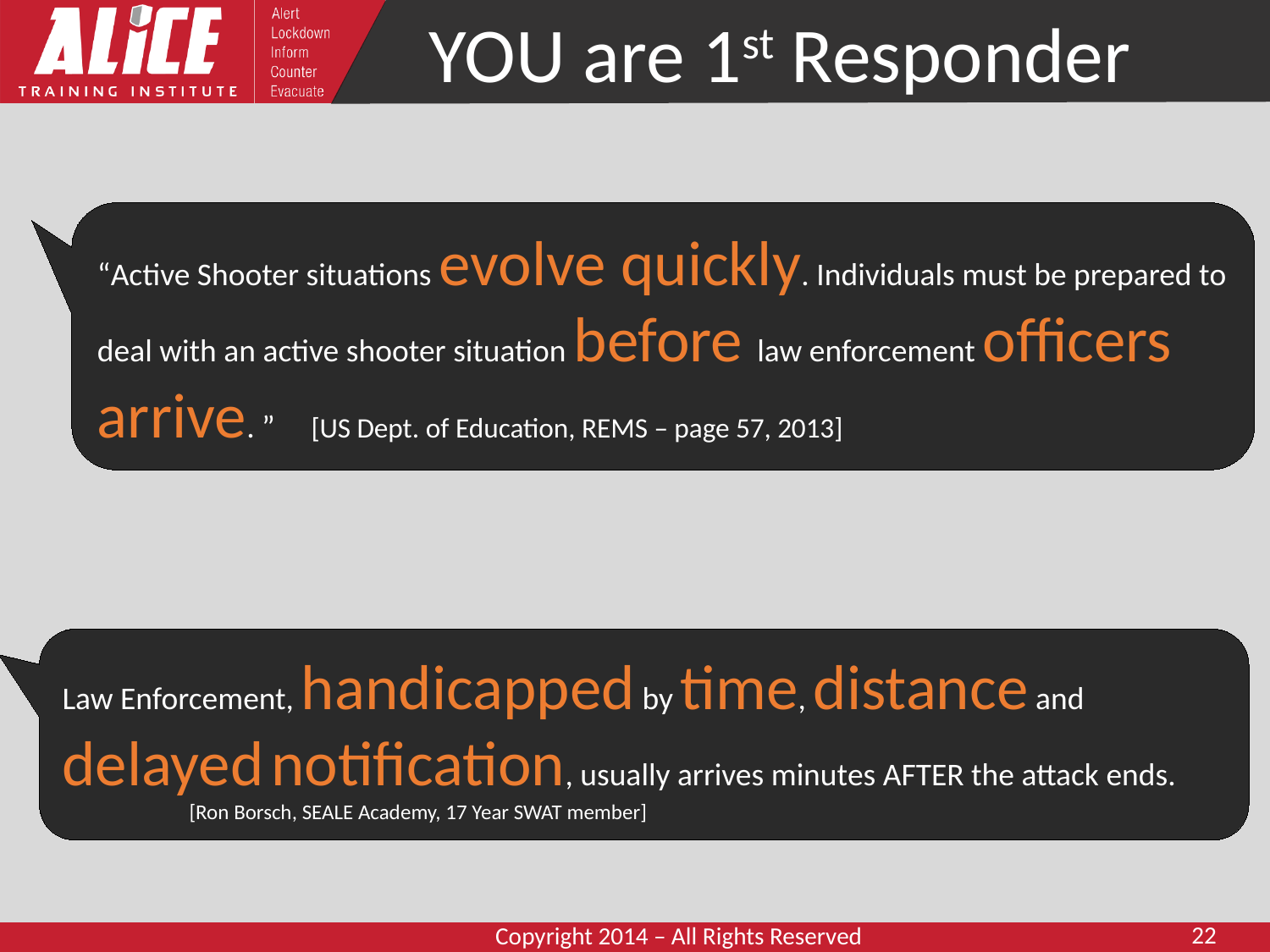

# YOU are 1st Responder
“Active Shooter situations evolve quickly. Individuals must be prepared to deal with an active shooter situation before law enforcement officers arrive. ”     [US Dept. of Education, REMS – page 57, 2013]
Law Enforcement, handicapped by time, distance and delayed notification, usually arrives minutes AFTER the attack ends.		[Ron Borsch, SEALE Academy, 17 Year SWAT member]
22